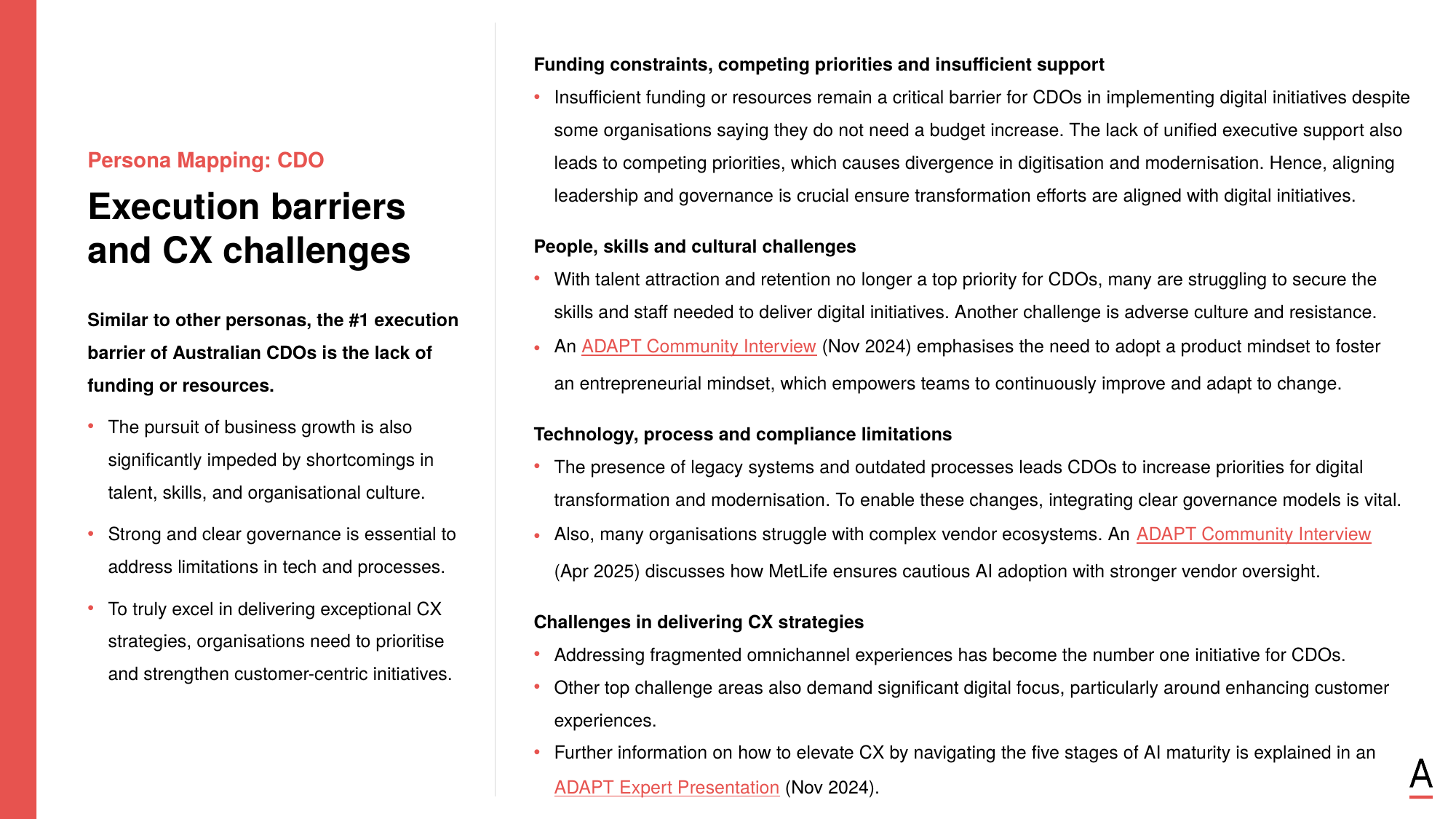

Funding constraints, competing priorities and insufficient support
Insufficient funding or resources remain a critical barrier for CDOs in implementing digital initiatives despite some organisations saying they do not need a budget increase. The lack of unified executive support also leads to competing priorities, which causes divergence in digitisation and modernisation. Hence, aligning leadership and governance is crucial ensure transformation efforts are aligned with digital initiatives.
People, skills and cultural challenges
With talent attraction and retention no longer a top priority for CDOs, many are struggling to secure the skills and staff needed to deliver digital initiatives. Another challenge is adverse culture and resistance.
An ADAPT Community Interview (Nov 2024) emphasises the need to adopt a product mindset to foster
an entrepreneurial mindset, which empowers teams to continuously improve and adapt to change.
Technology, process and compliance limitations
The presence of legacy systems and outdated processes leads CDOs to increase priorities for digital transformation and modernisation. To enable these changes, integrating clear governance models is vital.
Also, many organisations struggle with complex vendor ecosystems. An ADAPT Community Interview
(Apr 2025) discusses how MetLife ensures cautious AI adoption with stronger vendor oversight.
Challenges in delivering CX strategies
Addressing fragmented omnichannel experiences has become the number one initiative for CDOs.
Other top challenge areas also demand significant digital focus, particularly around enhancing customer experiences.
Further information on how to elevate CX by navigating the five stages of AI maturity is explained in an ADAPT Expert Presentation (Nov 2024).

Persona Mapping: CDO
Execution barriers and CX challenges
Similar to other personas, the #1 execution barrier of Australian CDOs is the lack of funding or resources.
The pursuit of business growth is also significantly impeded by shortcomings in talent, skills, and organisational culture.
Strong and clear governance is essential to address limitations in tech and processes.
To truly excel in delivering exceptional CX strategies, organisations need to prioritise and strengthen customer-centric initiatives.